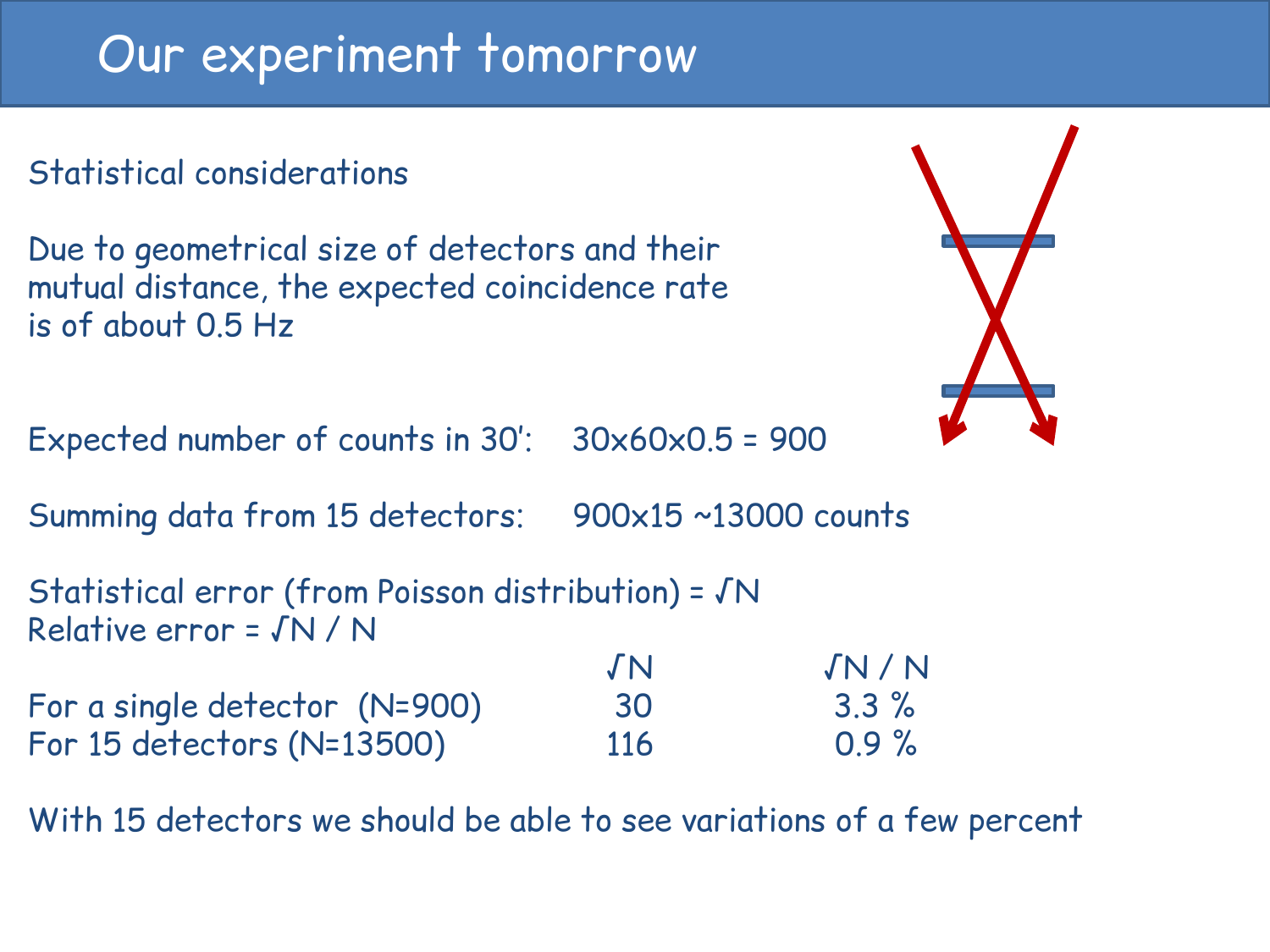

Our experiment tomorrow
Statistical considerations

Due to geometrical size of detectors and their
mutual distance, the expected coincidence rate
is of about 0.5 Hz

Expected number of counts in 30’:    30x60x0.5 = 900

Summing data from 15 detectors:     900x15 ~13000 counts

Statistical error (from Poisson distribution) = √N
Relative error = √N / N
                                                             √N                  √N / N
For a single detector  (N=900)              30                   3.3 %
For 15 detectors (N=13500)                 116                   0.9 %

With 15 detectors we should be able to see variations of a few percent